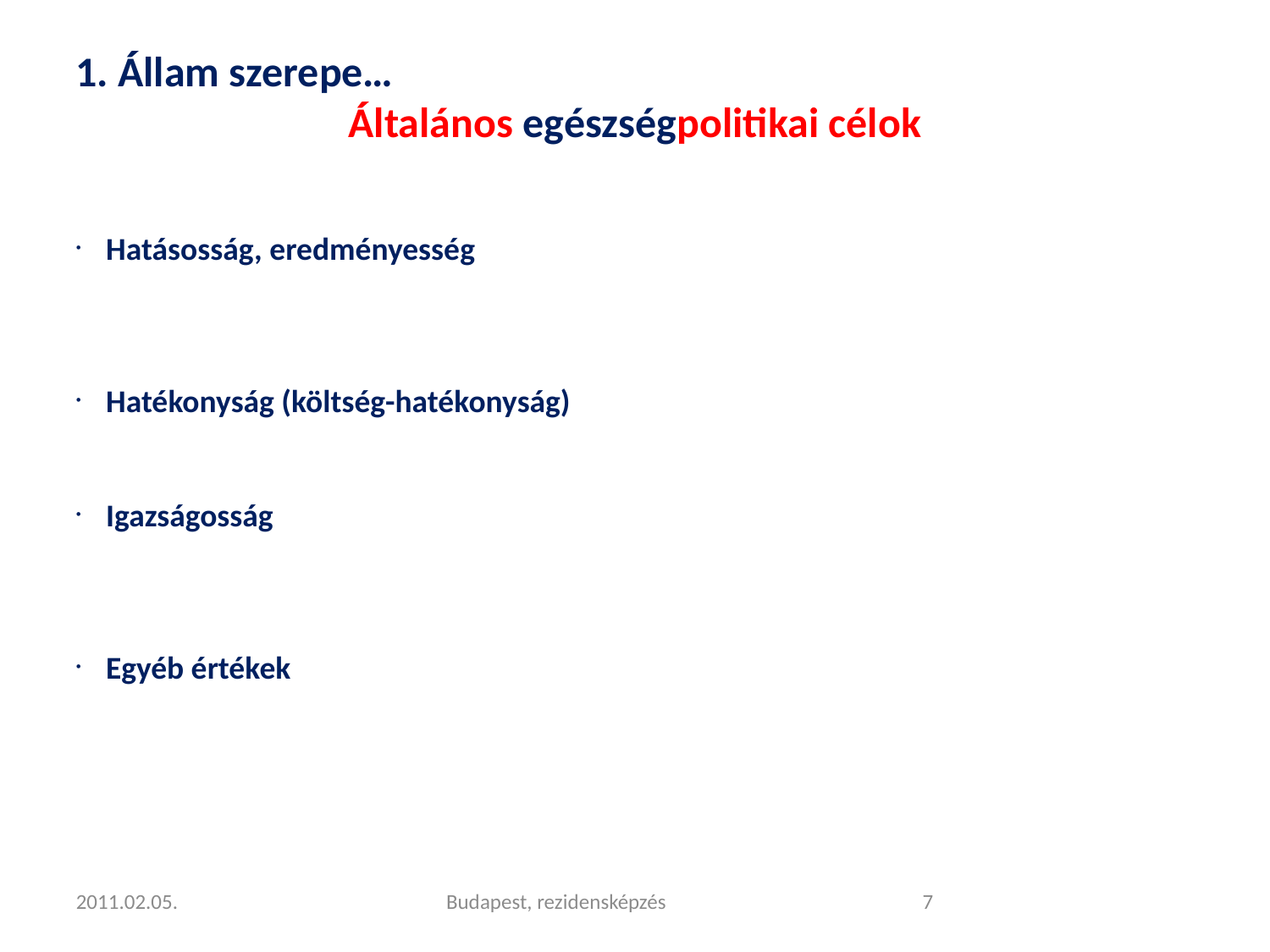

1. Állam szerepe…
Általános egészségpolitikai célok
Hatásosság, eredményesség

Hatékonyság (költség-hatékonyság)

Igazságosság

Egyéb értékek

2011.02.05.
Budapest, rezidensképzés
7